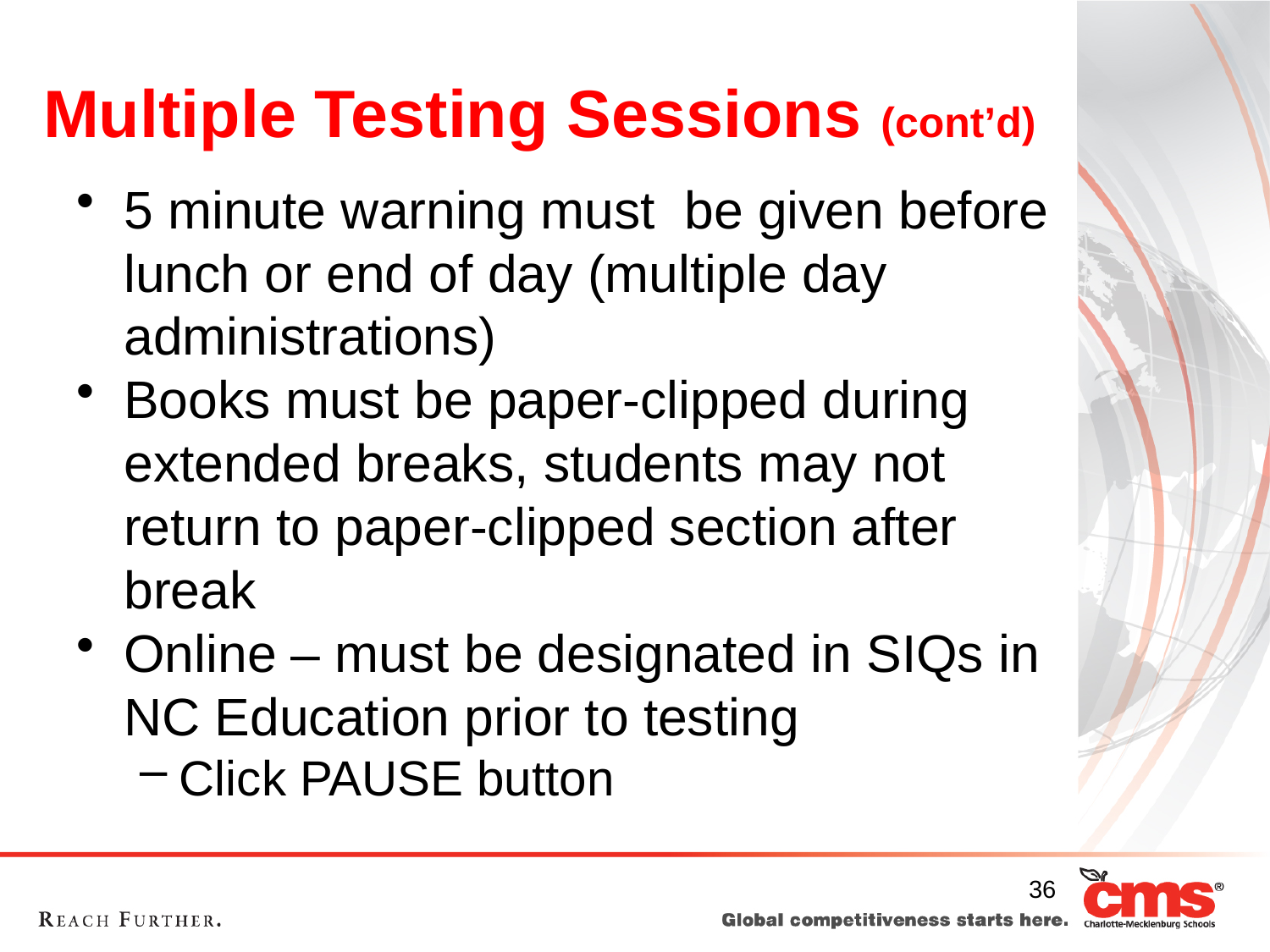

# Multiple Testing Sessions (cont’d)
5 minute warning must  be given before lunch or end of day (multiple day administrations)
Books must be paper-clipped during extended breaks, students may not return to paper-clipped section after break
Online – must be designated in SIQs in NC Education prior to testing
Click PAUSE button
36